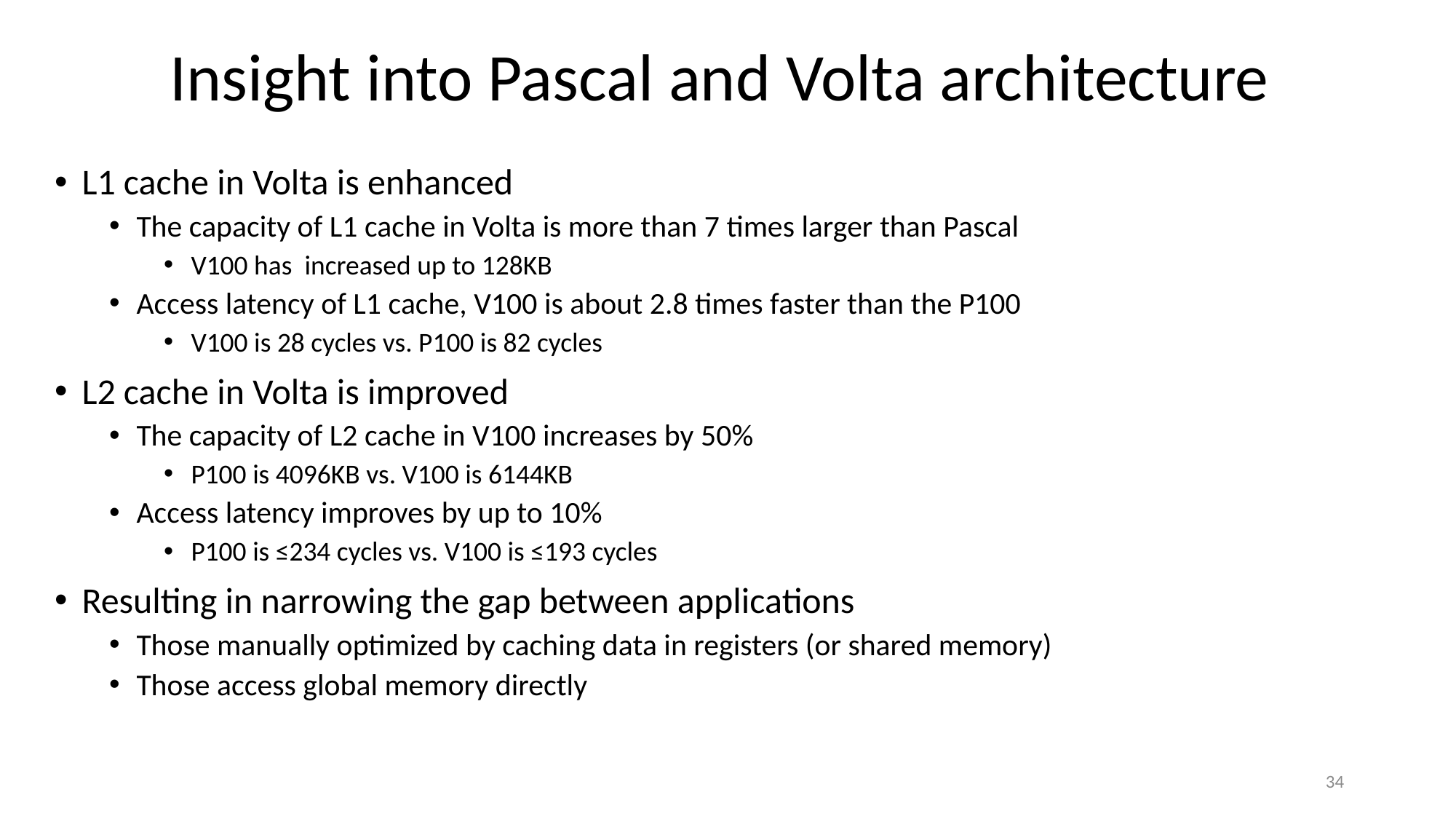

# Insight into Pascal and Volta architecture
L1 cache in Volta is enhanced
The capacity of L1 cache in Volta is more than 7 times larger than Pascal
V100 has  increased up to 128KB
Access latency of L1 cache, V100 is about 2.8 times faster than the P100
V100 is 28 cycles vs. P100 is 82 cycles
L2 cache in Volta is improved
The capacity of L2 cache in V100 increases by 50%
P100 is 4096KB vs. V100 is 6144KB
Access latency improves by up to 10%
P100 is ≤234 cycles vs. V100 is ≤193 cycles
Resulting in narrowing the gap between applications
Those manually optimized by caching data in registers (or shared memory)
Those access global memory directly

34